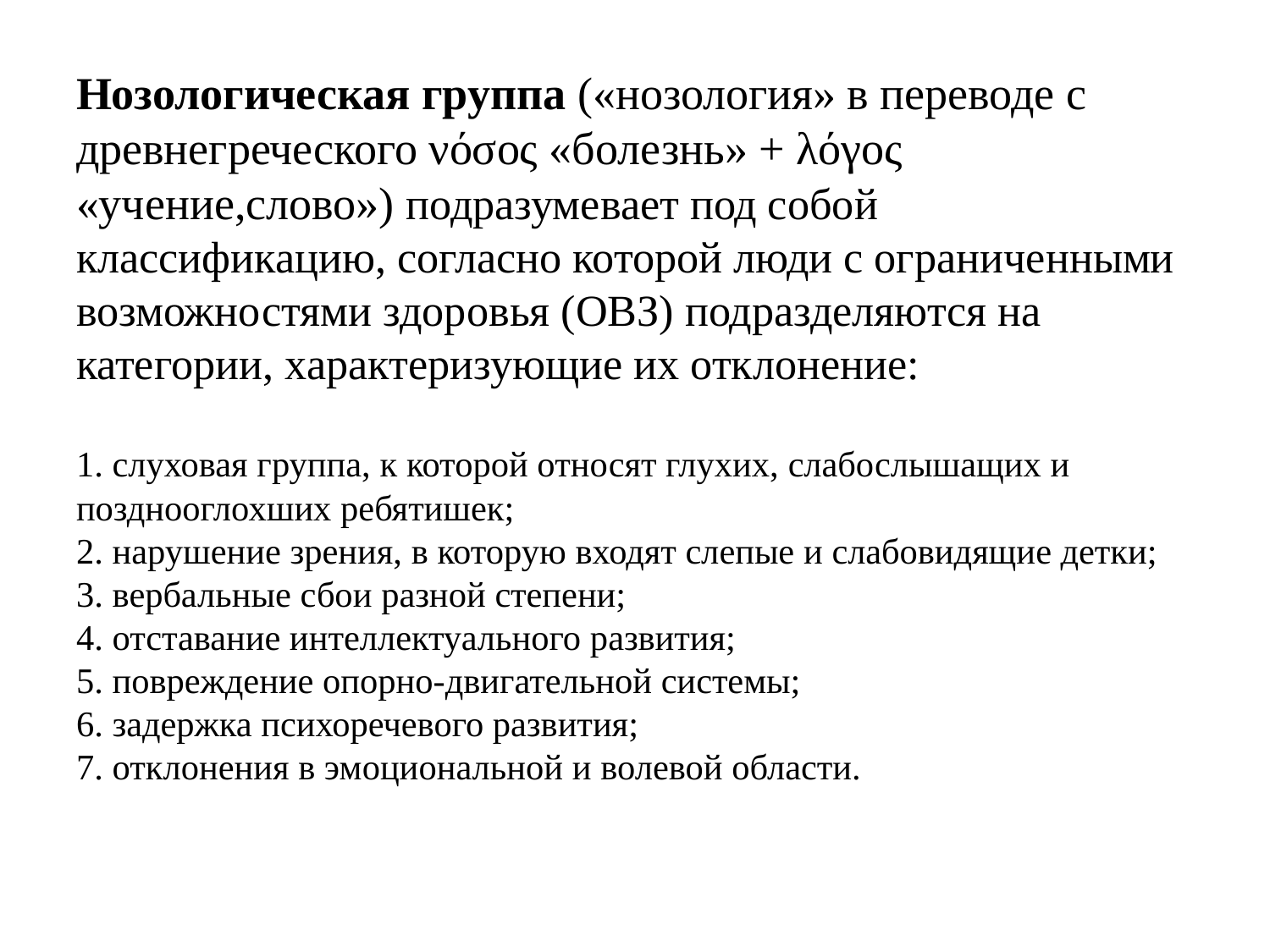

# Нозологическая группа («нозология» в переводе с древнегреческого νόσος «болезнь» + λόγος «учение,слово») подразумевает под собой классификацию, согласно которой люди с ограниченными возможностями здоровья (ОВЗ) подразделяются на категории, характеризующие их отклонение: 1. слуховая группа, к которой относят глухих, слабослышащих и позднооглохших ребятишек; 2. нарушение зрения, в которую входят слепые и слабовидящие детки; 3. вербальные сбои разной степени; 4. отставание интеллектуального развития; 5. повреждение опорно-двигательной системы; 6. задержка психоречевого развития; 7. отклонения в эмоциональной и волевой области.